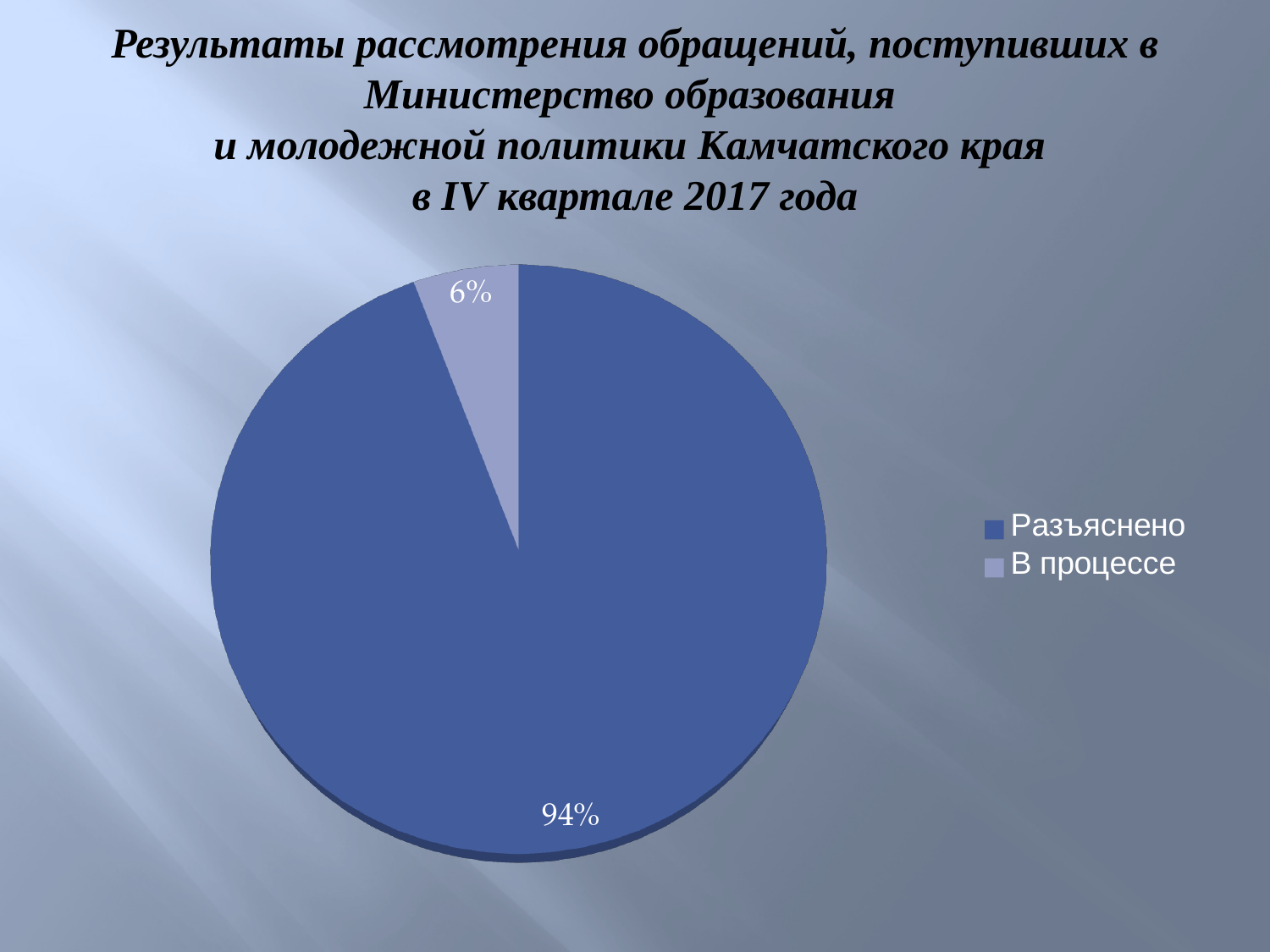

# Результаты рассмотрения обращений, поступивших в Министерство образования и молодежной политики Камчатского края в IV квартале 2017 года

[unsupported chart]